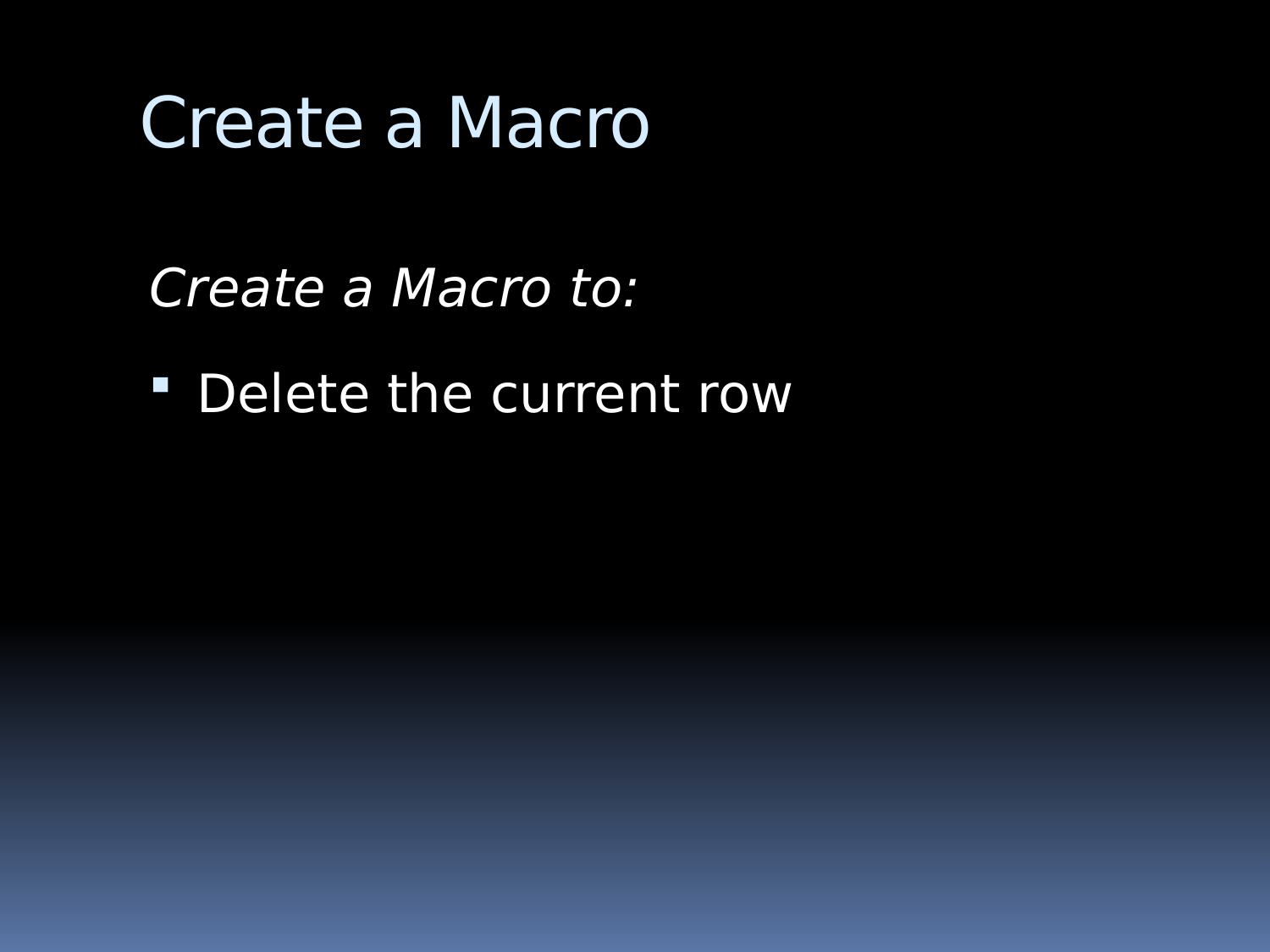

# Create a Macro
Create a Macro to:
Delete the current row